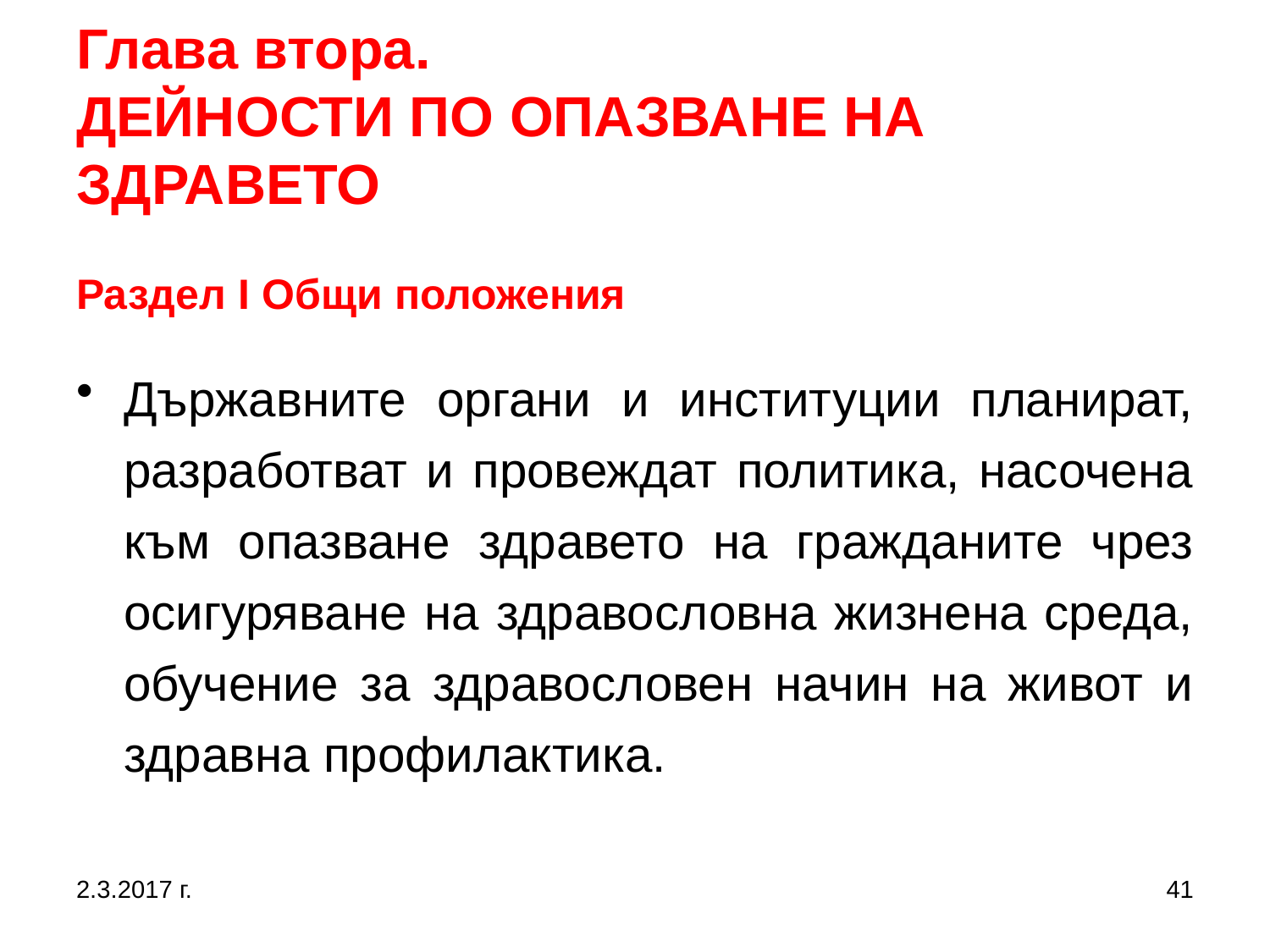

Глава втора.
ДЕЙНОСТИ ПО ОПАЗВАНЕ НА ЗДРАВЕТО
Раздел I Общи положения
Държавните органи и институции планират, разработват и провеждат политика, насочена към опазване здравето на гражданите чрез осигуряване на здравословна жизнена среда, обучение за здравословен начин на живот и здравна профилактика.
2.3.2017 г.
41